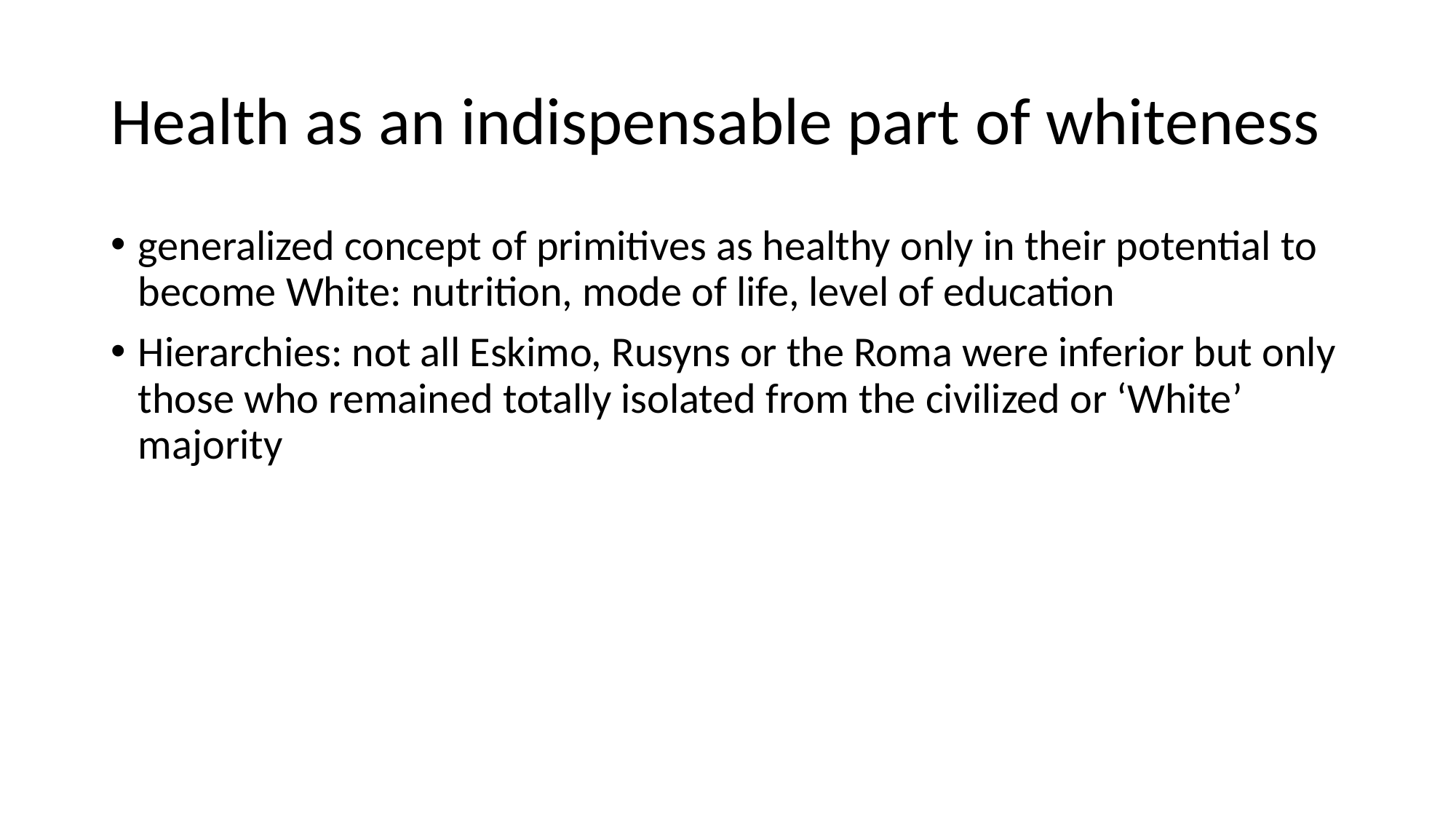

# Health as an indispensable part of whiteness
generalized concept of primitives as healthy only in their potential to become White: nutrition, mode of life, level of education
Hierarchies: not all Eskimo, Rusyns or the Roma were inferior but only those who remained totally isolated from the civilized or ‘White’ majority